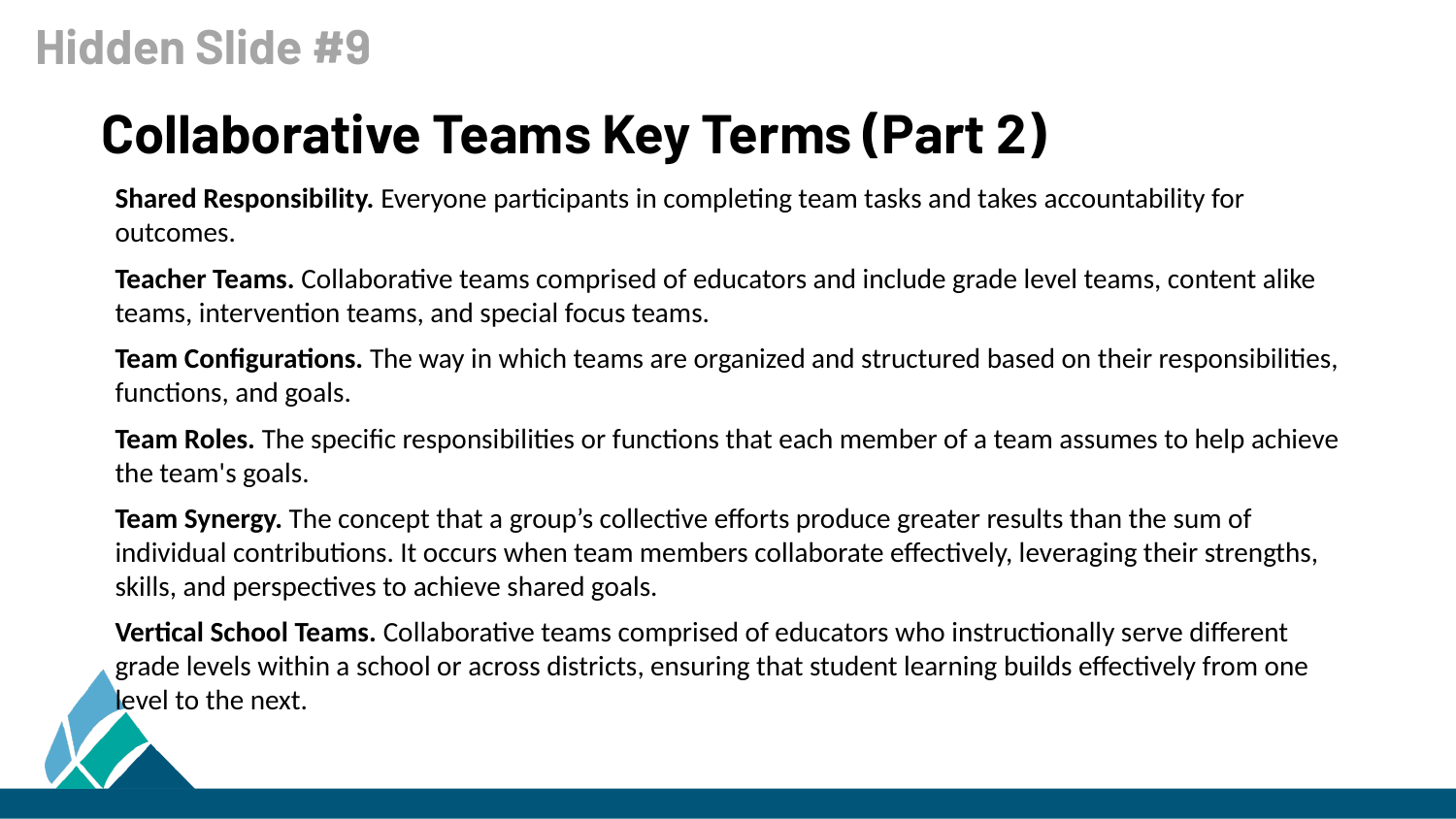

Hidden Slide #9
Collaborative Teams Key Terms (Part 2)
Shared Responsibility. Everyone participants in completing team tasks and takes accountability for outcomes.
Teacher Teams. Collaborative teams comprised of educators and include grade level teams, content alike teams, intervention teams, and special focus teams.
Team Configurations. The way in which teams are organized and structured based on their responsibilities, functions, and goals.
Team Roles. The specific responsibilities or functions that each member of a team assumes to help achieve the team's goals.
Team Synergy. The concept that a group’s collective efforts produce greater results than the sum of individual contributions. It occurs when team members collaborate effectively, leveraging their strengths, skills, and perspectives to achieve shared goals.
Vertical School Teams. Collaborative teams comprised of educators who instructionally serve different grade levels within a school or across districts, ensuring that student learning builds effectively from one level to the next.